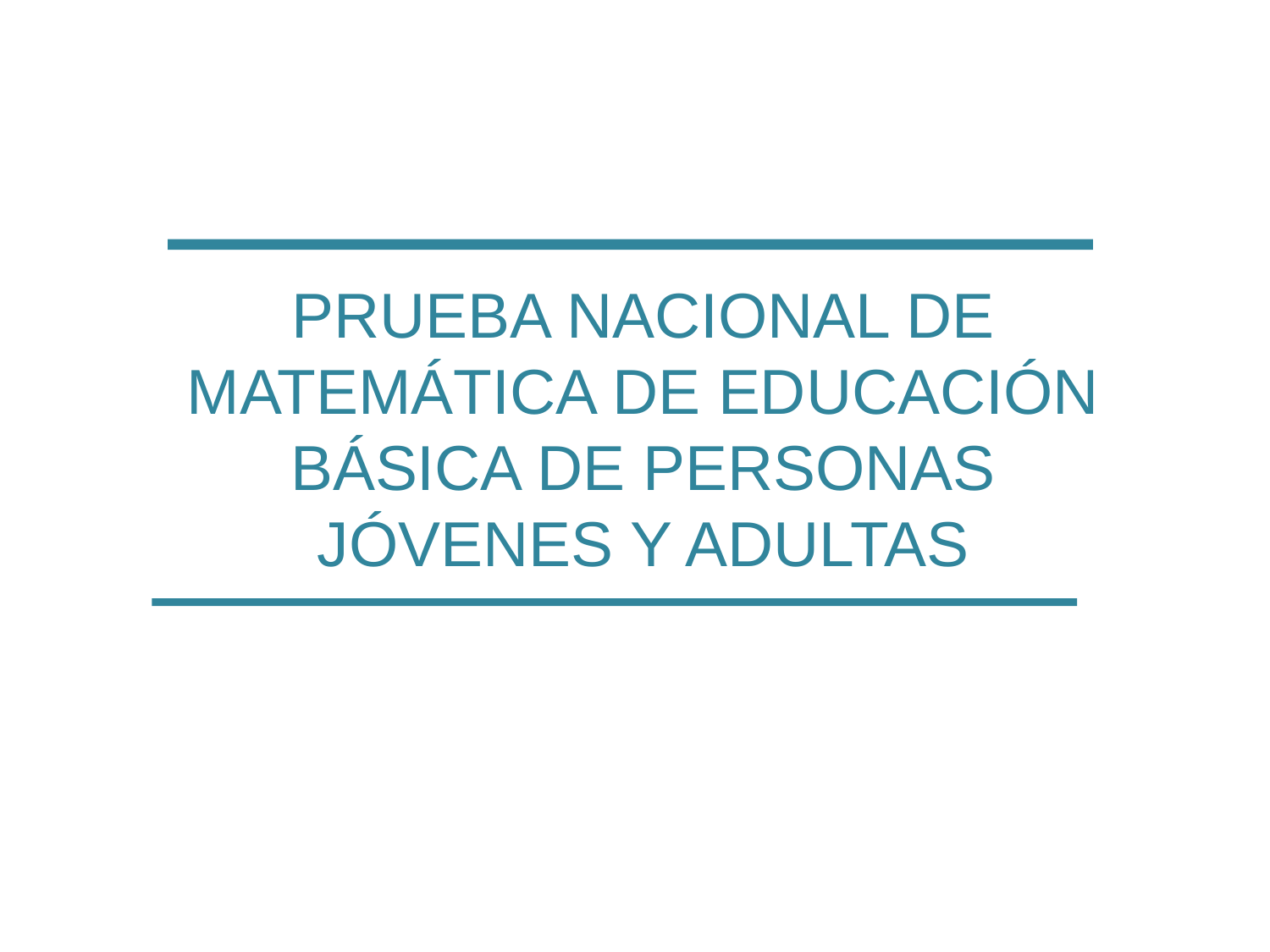

PRUEBA NACIONAL DE MATEMÁTICA DE EDUCACIÓN BÁSICA DE PERSONAS JÓVENES Y ADULTAS